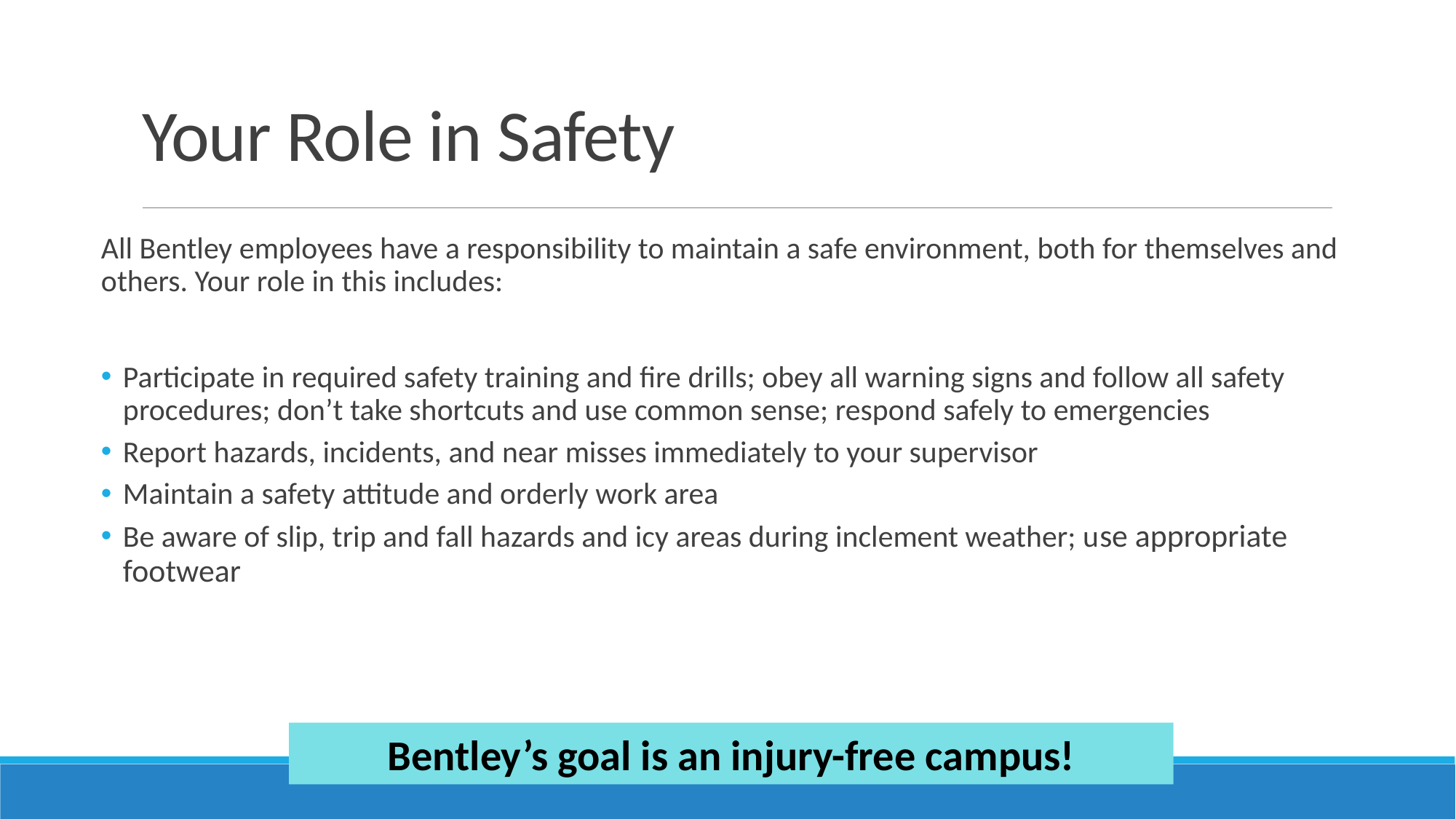

# Your Role in Safety
All Bentley employees have a responsibility to maintain a safe environment, both for themselves and others. Your role in this includes:

Participate in required safety training and fire drills; obey all warning signs and follow all safety procedures; don’t take shortcuts and use common sense; respond safely to emergencies
Report hazards, incidents, and near misses immediately to your supervisor
Maintain a safety attitude and orderly work area
Be aware of slip, trip and fall hazards and icy areas during inclement weather; use appropriate footwear
Bentley’s goal is an injury-free campus!